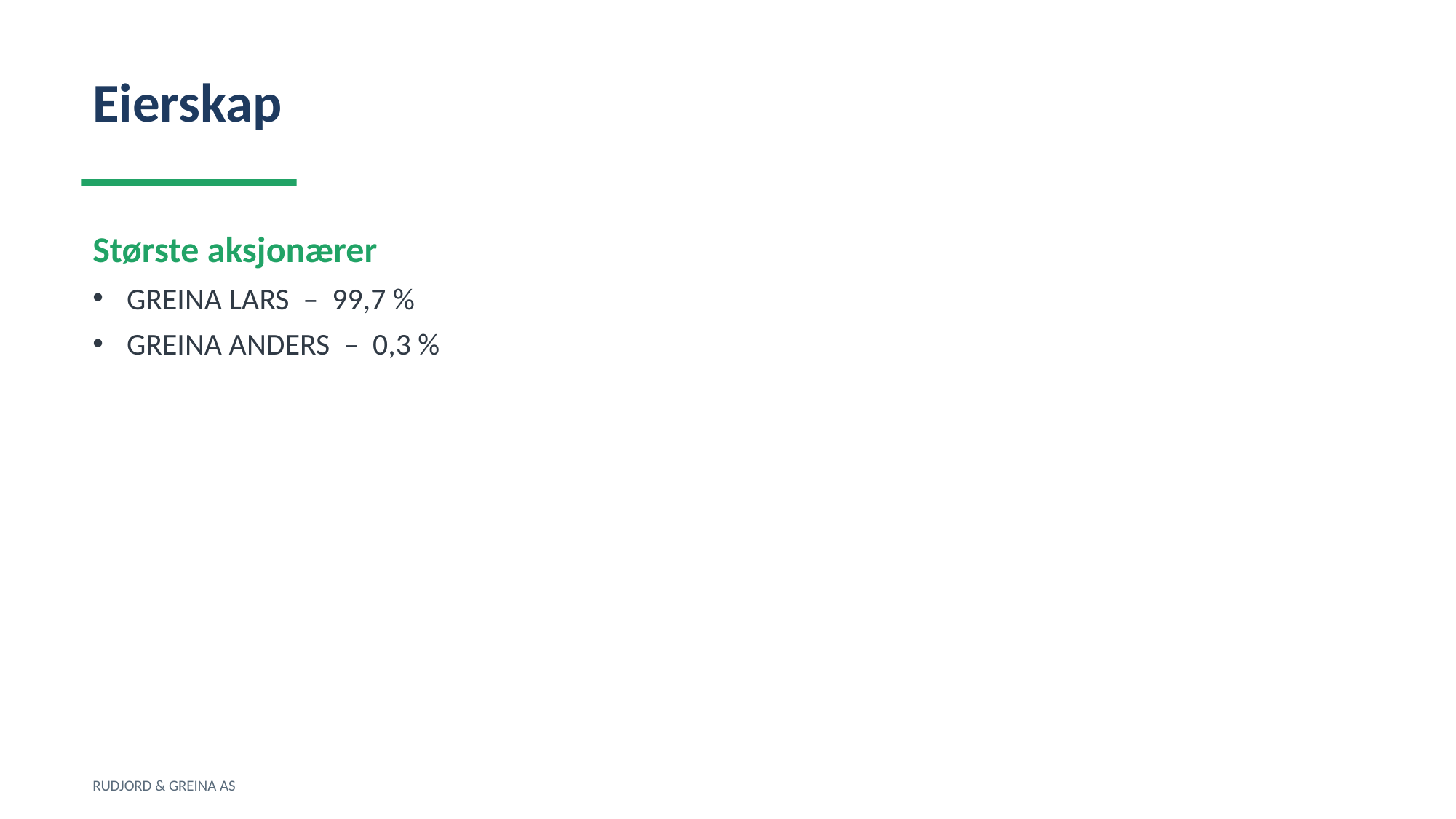

Eierskap

Største aksjonærer
GREINA LARS  –  99,7 %
GREINA ANDERS  –  0,3 %
RUDJORD & GREINA AS